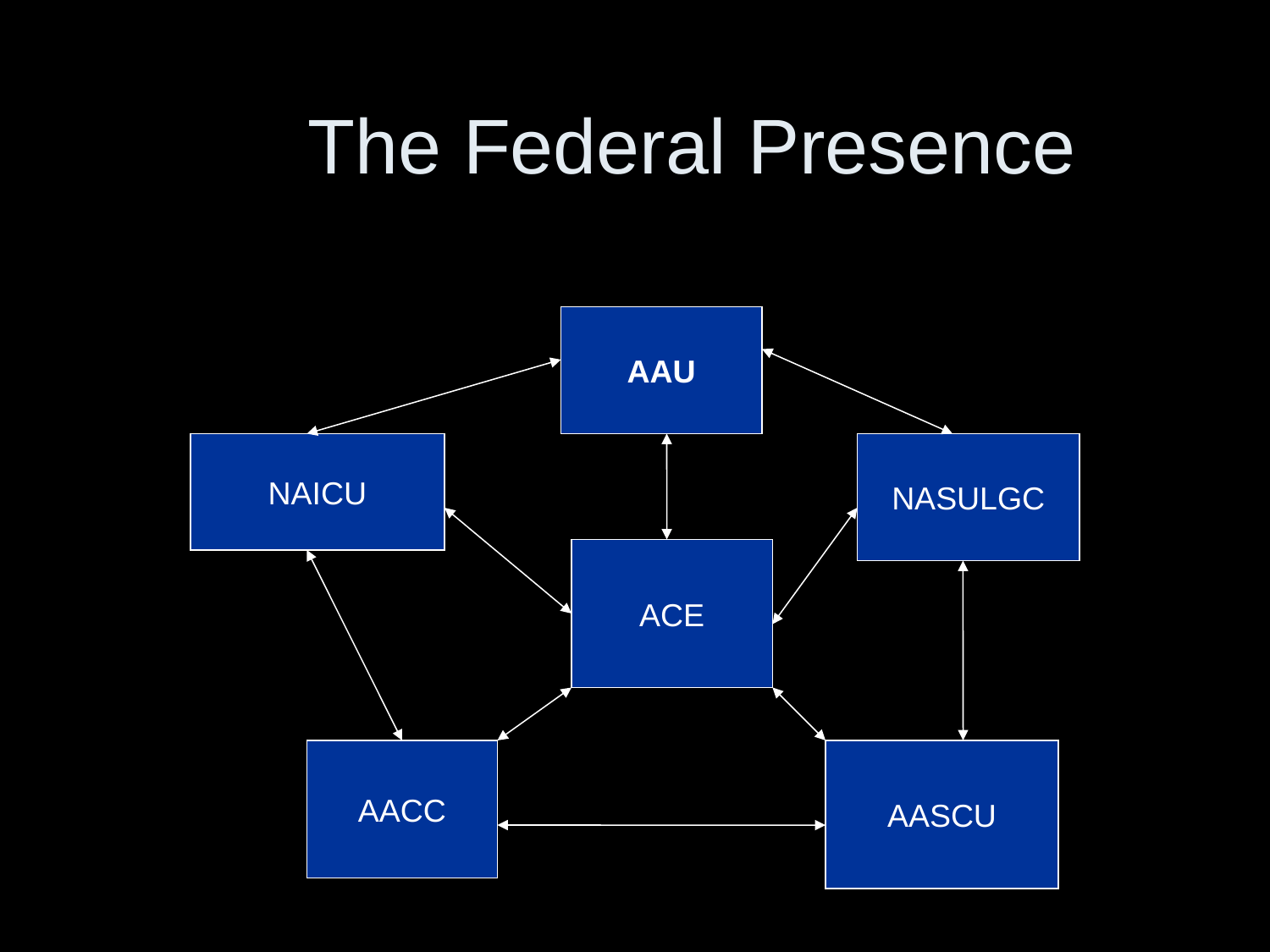

# The Federal Presence
AAU

NAICU

NASULGC

ACE

AACC
AASCU